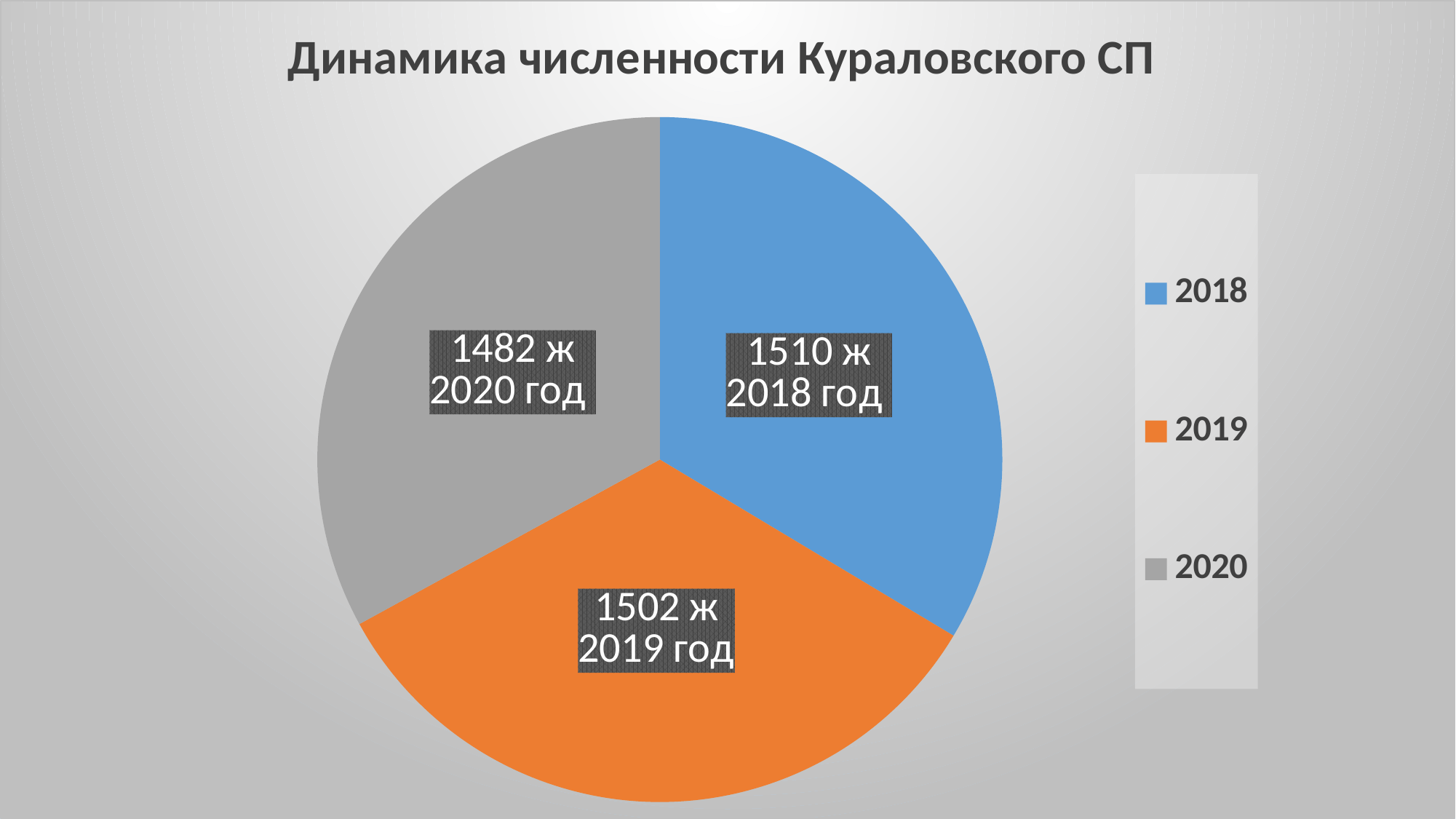

### Chart: Динамика численности Кураловского СП

| Category | 2018 | Столбец1 | Столбец2 |
|---|---|---|---|
| 2018 | 1510.0 | None | None |
| 2019 | 1502.0 | None | None |
| 2020 | 1482.0 | None | None |
|  | None | None | None |